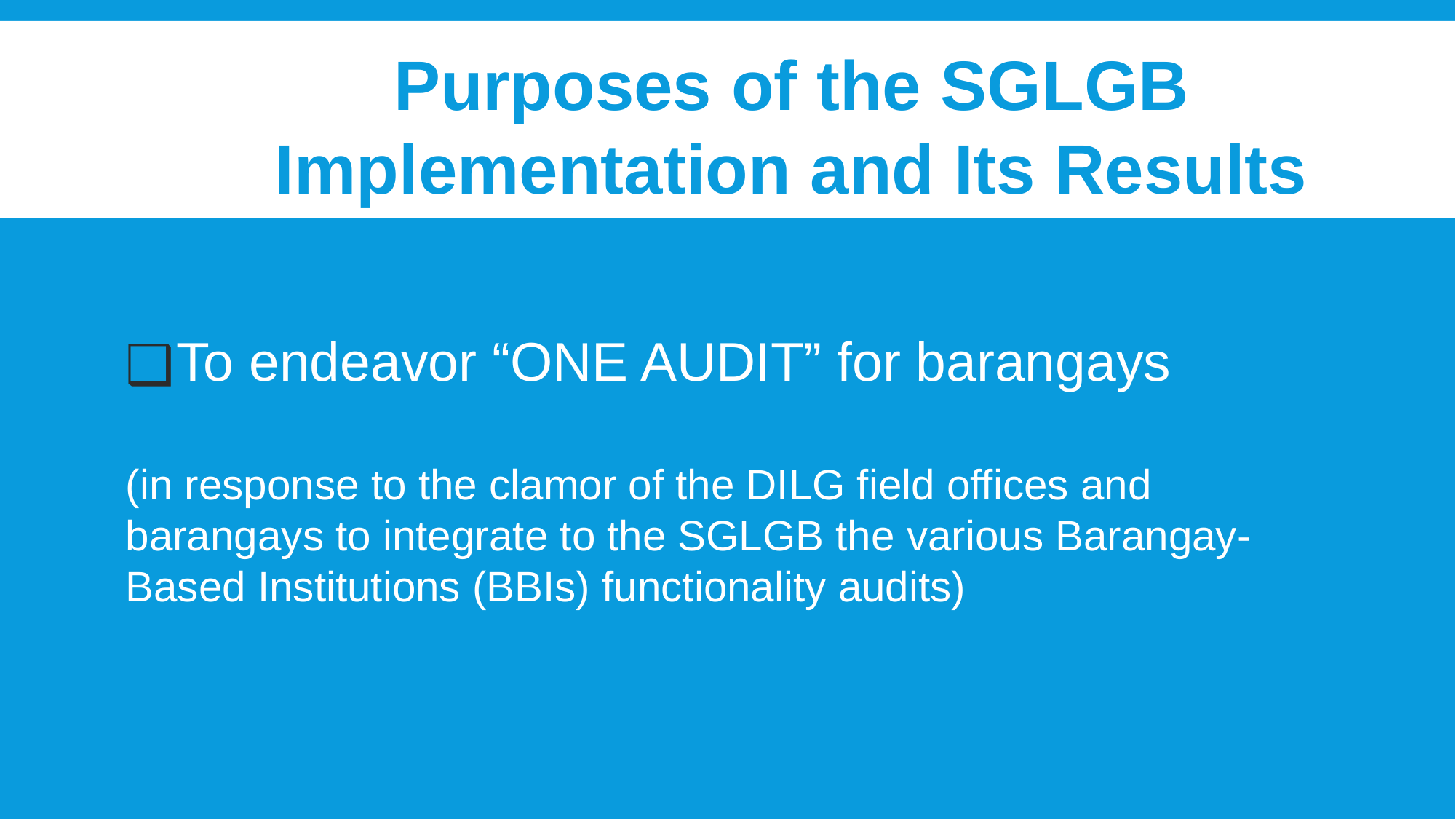

# Purposes of the SGLGB Implementation and Its Results
To endeavor “ONE AUDIT” for barangays

(in response to the clamor of the DILG field offices and barangays to integrate to the SGLGB the various Barangay-Based Institutions (BBIs) functionality audits)